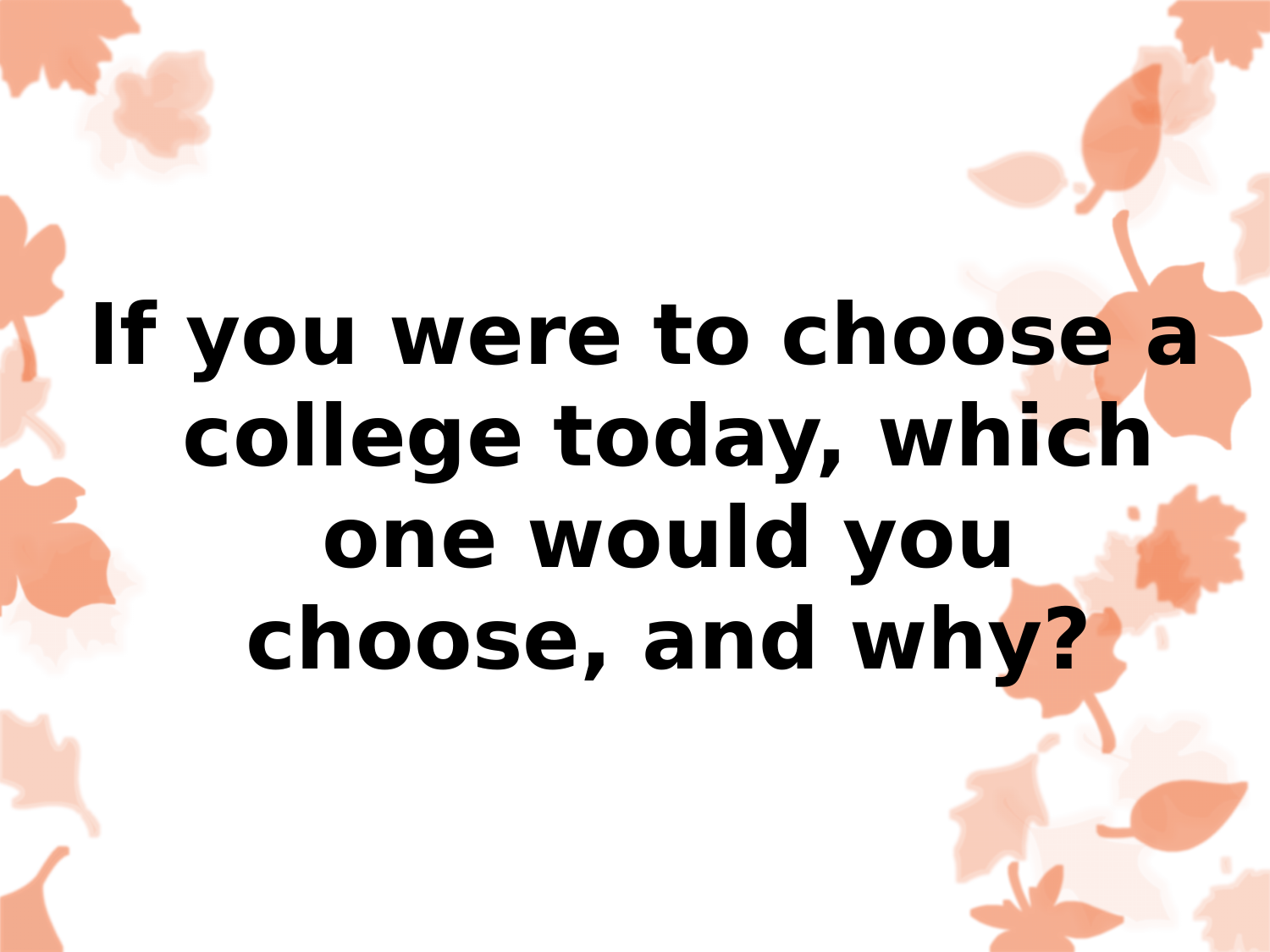

If you were to choose a college today, which one would you choose, and why?